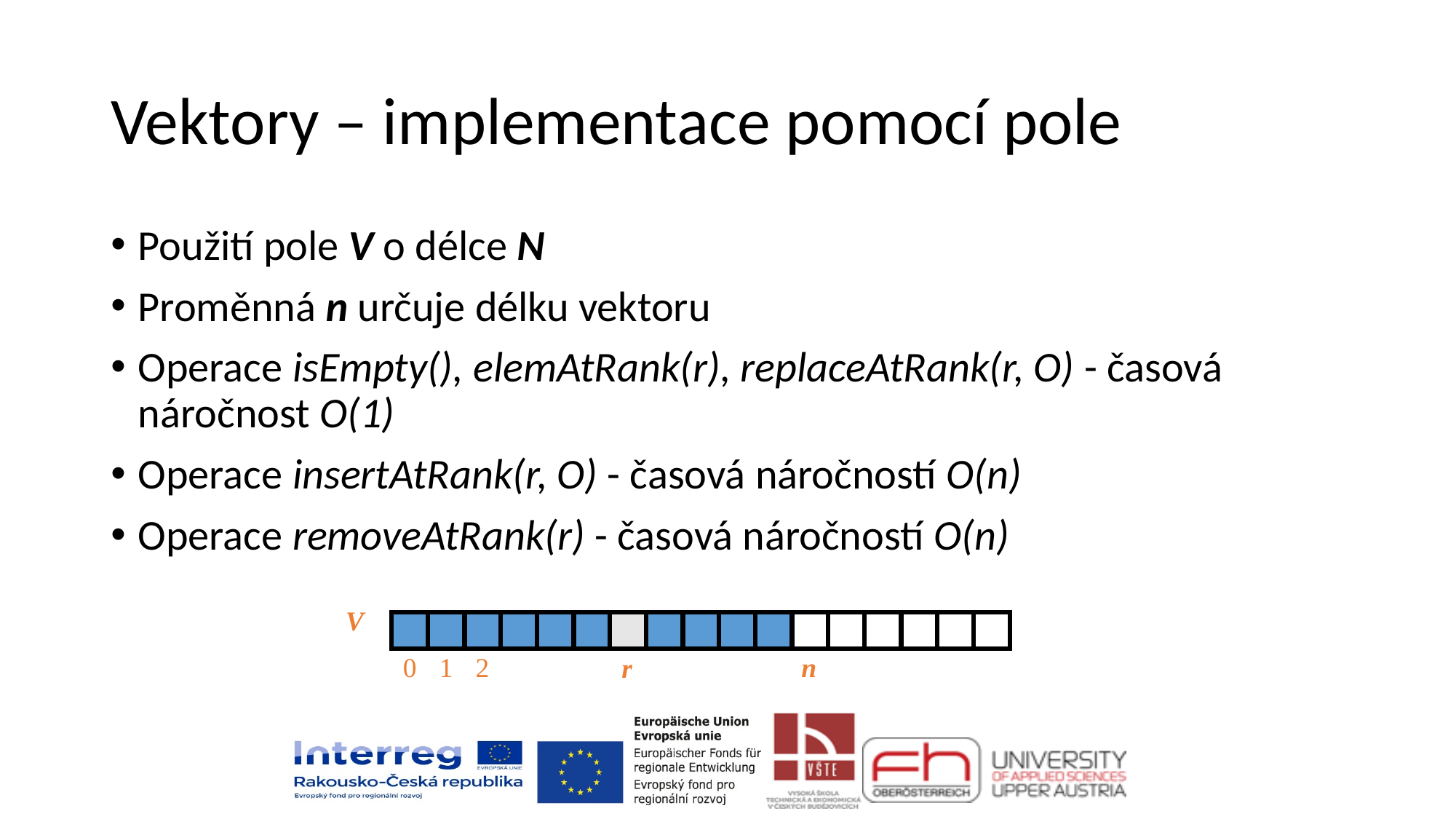

# Vektory – implementace pomocí pole
Použití pole V o délce N
Proměnná n určuje délku vektoru
Operace isEmpty(), elemAtRank(r), replaceAtRank(r, O) - časová náročnost O(1)
Operace insertAtRank(r, O) - časová náročností O(n)
Operace removeAtRank(r) - časová náročností O(n)

V

0
1
2
n
r